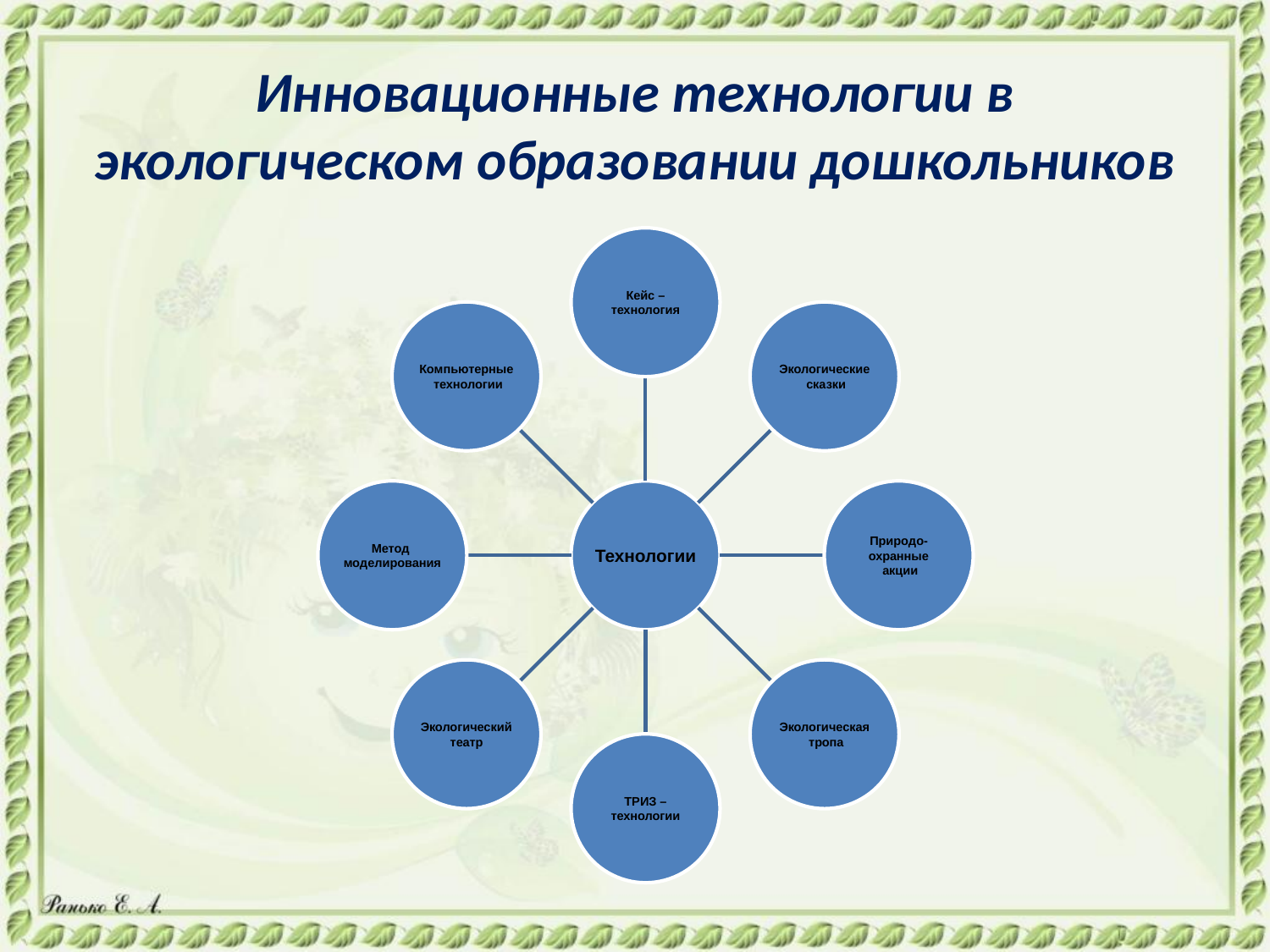

Инновационные технологии в экологическом образовании дошкольников
Технологии

Кейс –
технология

Экологические
 сказки

Природо-
охранные
 акции

Экологическая
 тропа

ТРИЗ –
технологии

Экологический
театр

Метод
моделирования

Компьютерные
 технологии